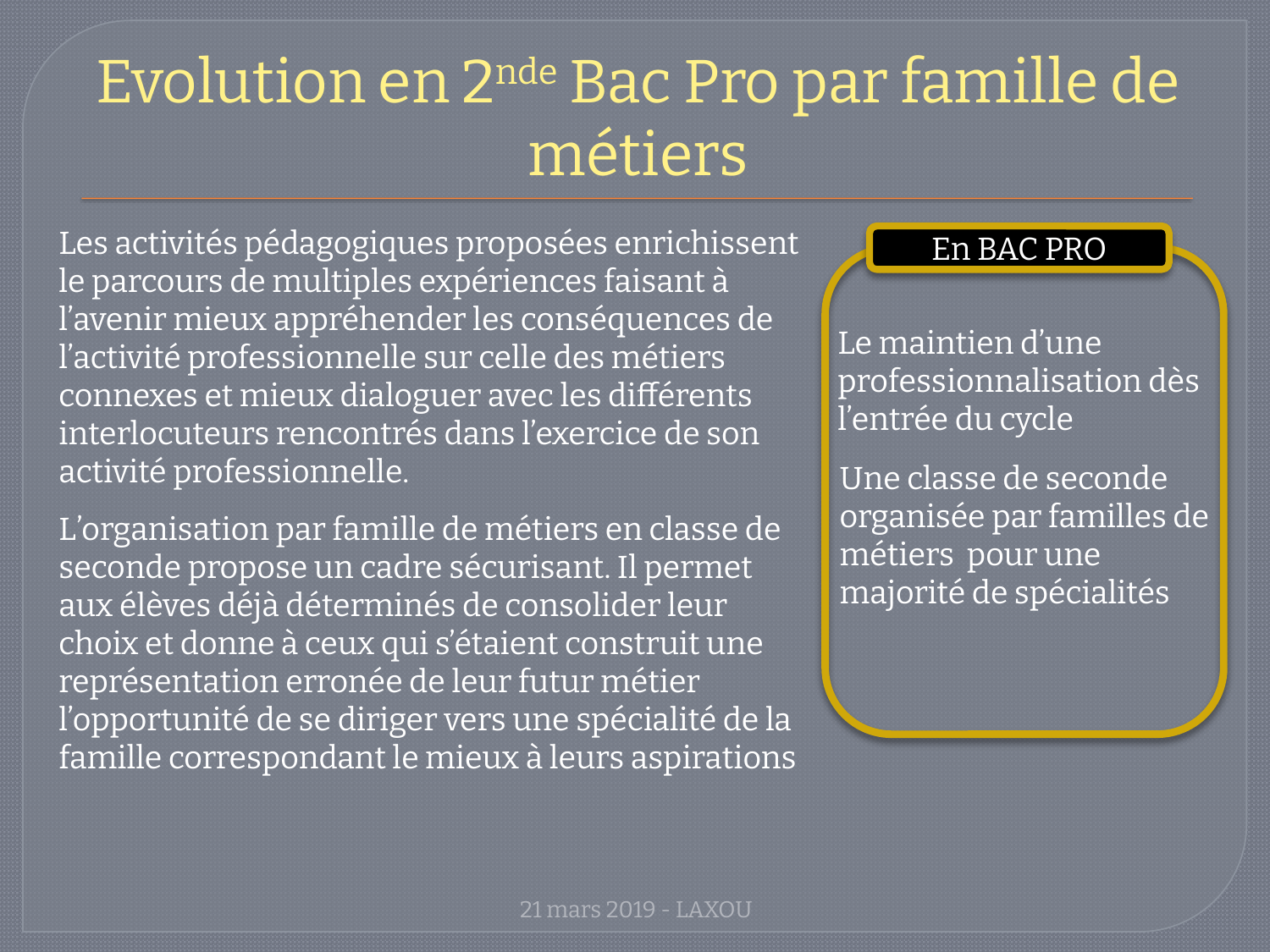

# Evolution en 2nde Bac Pro par famille de métiers
Les activités pédagogiques proposées enrichissent le parcours de multiples expériences faisant à l’avenir mieux appréhender les conséquences de l’activité professionnelle sur celle des métiers connexes et mieux dialoguer avec les différents interlocuteurs rencontrés dans l’exercice de son activité professionnelle.
En BAC PRO

Le maintien d’une professionnalisation dès l’entrée du cycle
Une classe de seconde organisée par familles de métiers  pour une majorité de spécialités
L’organisation par famille de métiers en classe de seconde propose un cadre sécurisant. Il permet aux élèves déjà déterminés de consolider leur choix et donne à ceux qui s’étaient construit une représentation erronée de leur futur métier l’opportunité de se diriger vers une spécialité de la famille correspondant le mieux à leurs aspirations
21 mars 2019 - LAXOU